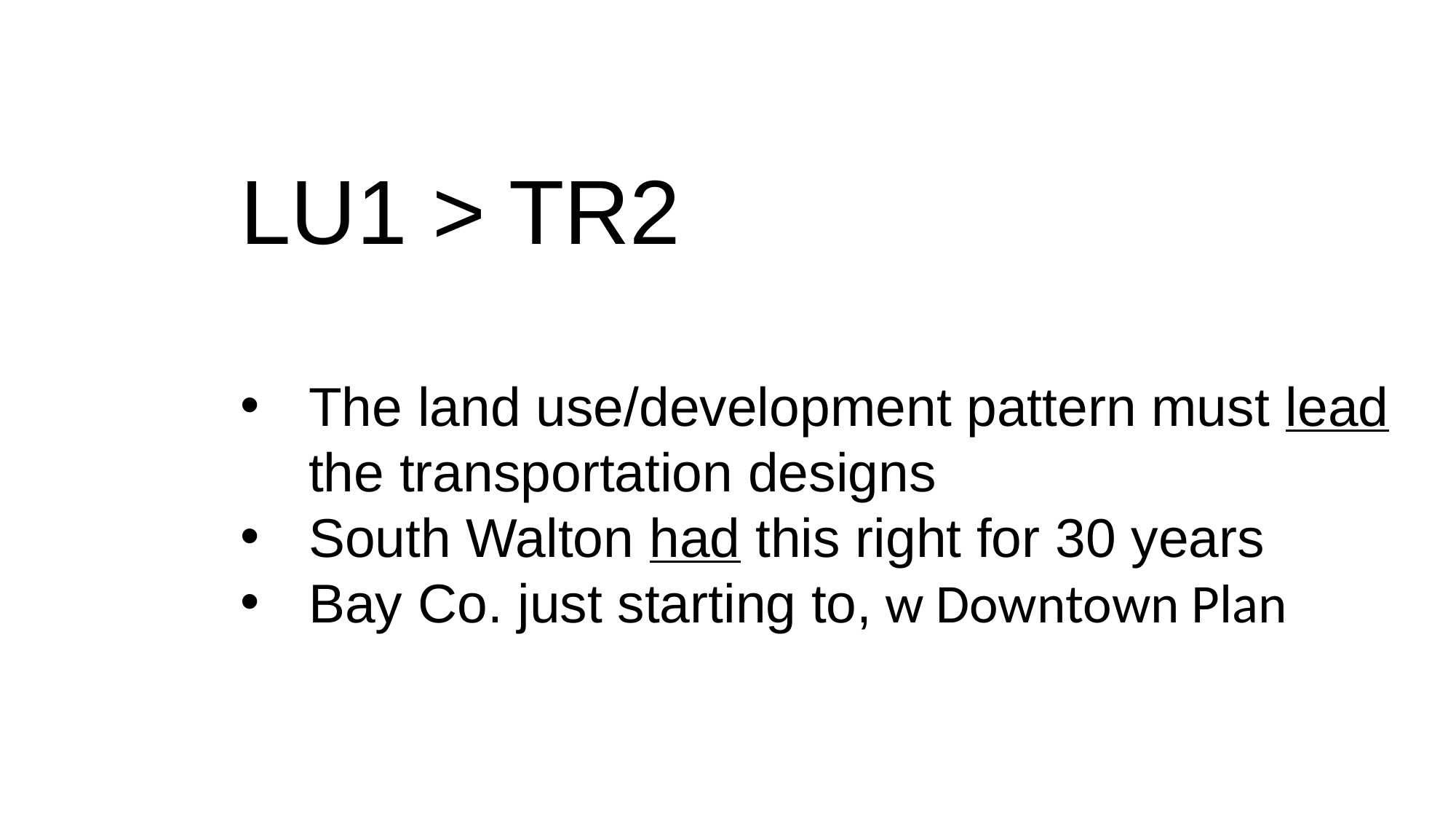

LU1 > TR2

The land use/development pattern must lead the transportation designs
South Walton had this right for 30 years
Bay Co. just starting to, w Downtown Plan